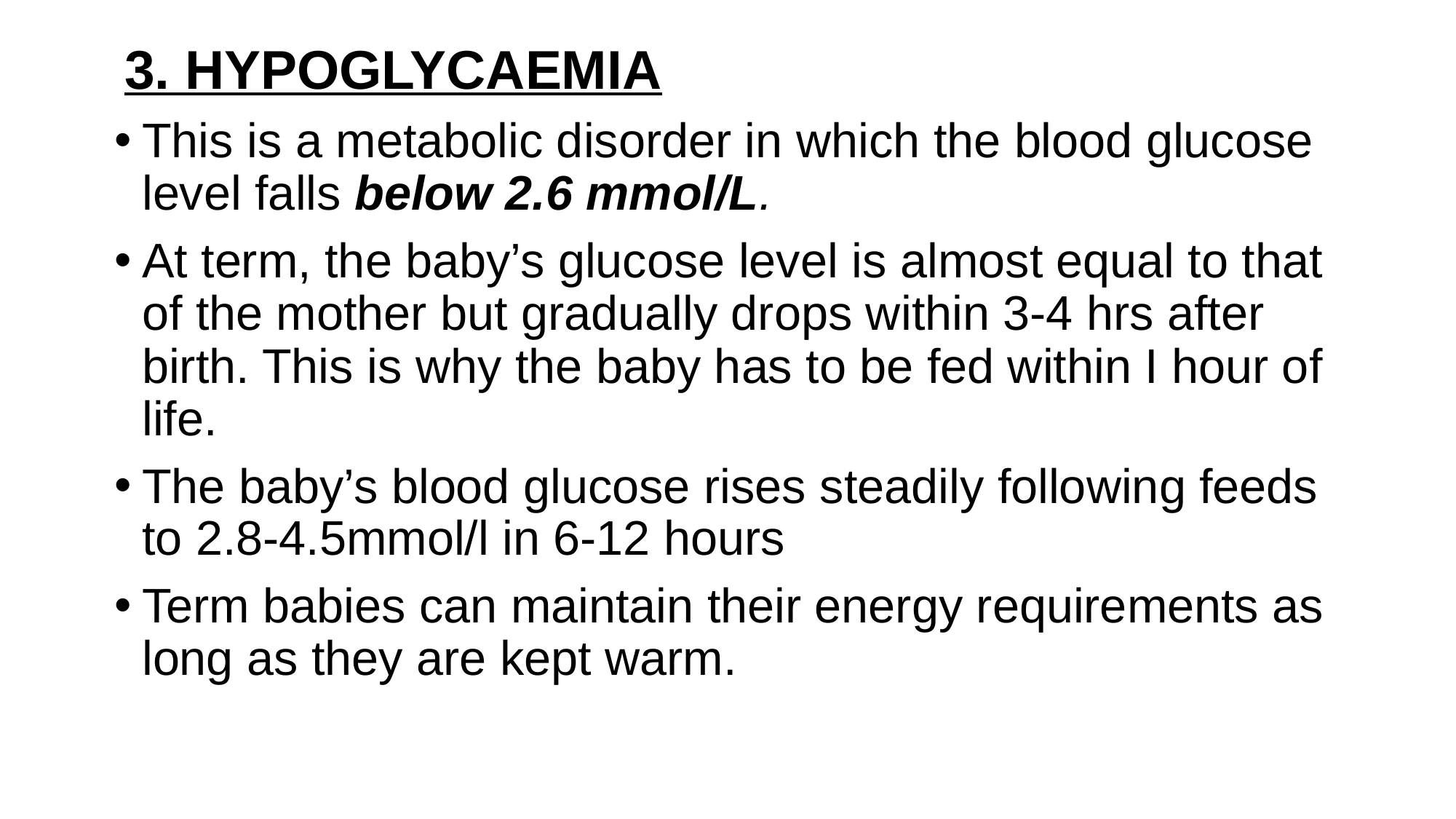

3. HYPOGLYCAEMIA
This is a metabolic disorder in which the blood glucose level falls below 2.6 mmol/L.
At term, the baby’s glucose level is almost equal to that of the mother but gradually drops within 3-4 hrs after birth. This is why the baby has to be fed within I hour of life.
The baby’s blood glucose rises steadily following feeds to 2.8-4.5mmol/l in 6-12 hours
Term babies can maintain their energy requirements as long as they are kept warm.